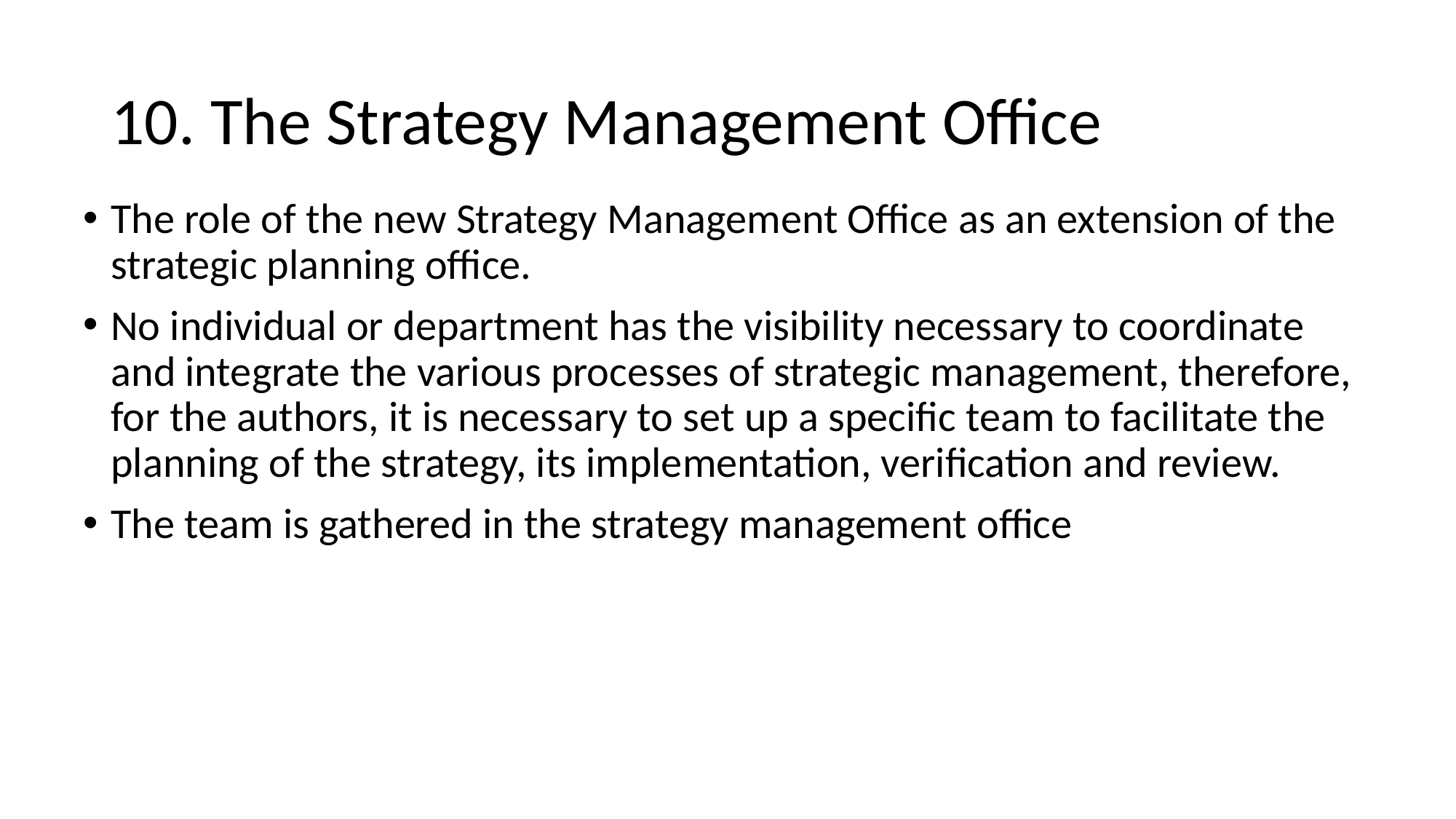

# 10. The Strategy Management Office
The role of the new Strategy Management Office as an extension of the strategic planning office.
No individual or department has the visibility necessary to coordinate and integrate the various processes of strategic management, therefore, for the authors, it is necessary to set up a specific team to facilitate the planning of the strategy, its implementation, verification and review.
The team is gathered in the strategy management office